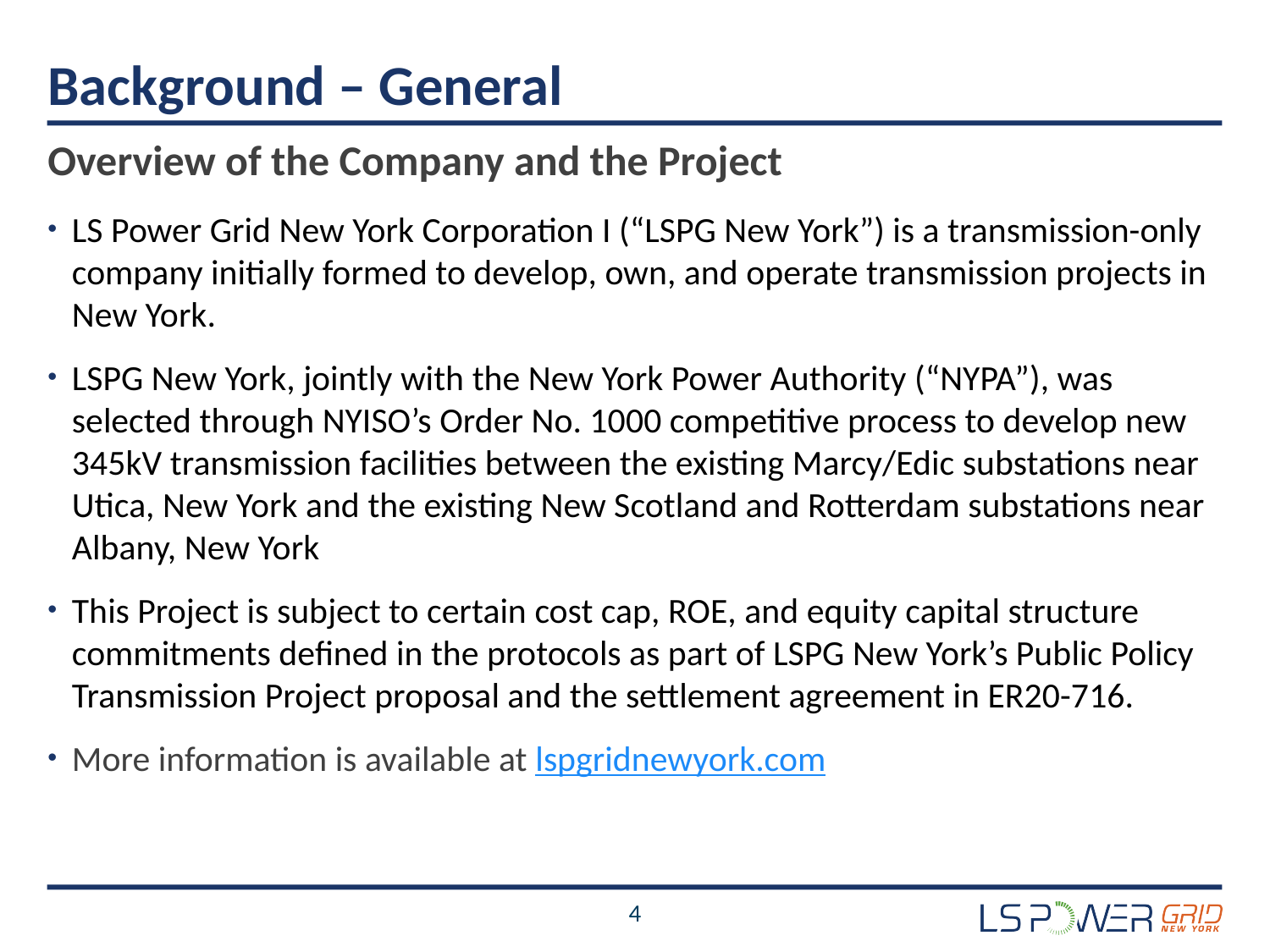

# Background – General
Overview of the Company and the Project
LS Power Grid New York Corporation I (“LSPG New York”) is a transmission-only company initially formed to develop, own, and operate transmission projects in New York.
LSPG New York, jointly with the New York Power Authority (“NYPA”), was selected through NYISO’s Order No. 1000 competitive process to develop new 345kV transmission facilities between the existing Marcy/Edic substations near Utica, New York and the existing New Scotland and Rotterdam substations near Albany, New York
This Project is subject to certain cost cap, ROE, and equity capital structure commitments defined in the protocols as part of LSPG New York’s Public Policy Transmission Project proposal and the settlement agreement in ER20-716.
More information is available at lspgridnewyork.com